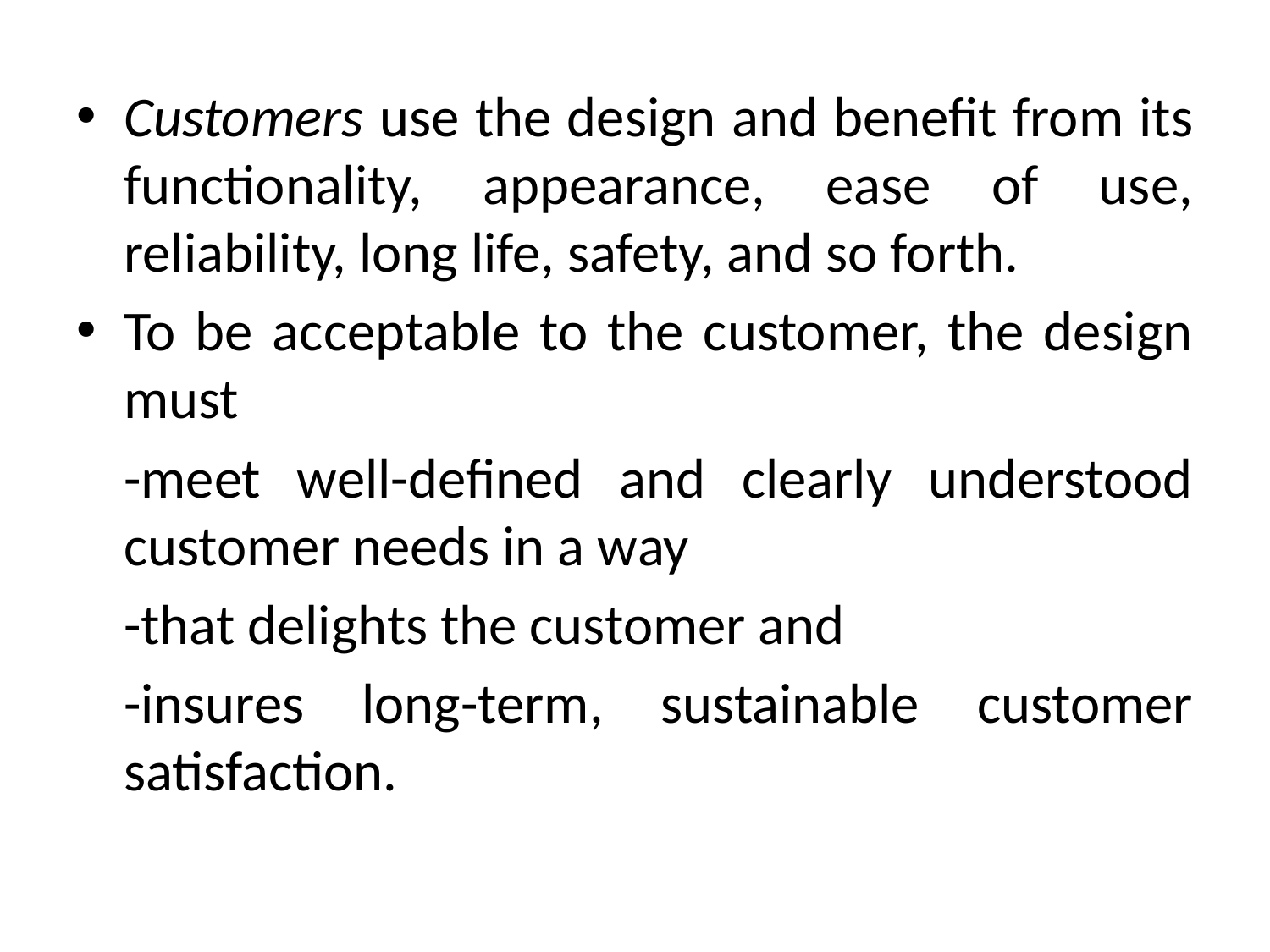

Customers use the design and benefit from its functionality, appearance, ease of use, reliability, long life, safety, and so forth.
To be acceptable to the customer, the design must
	-meet well-defined and clearly understood customer needs in a way
	-that delights the customer and
	-insures long-term, sustainable customer satisfaction.